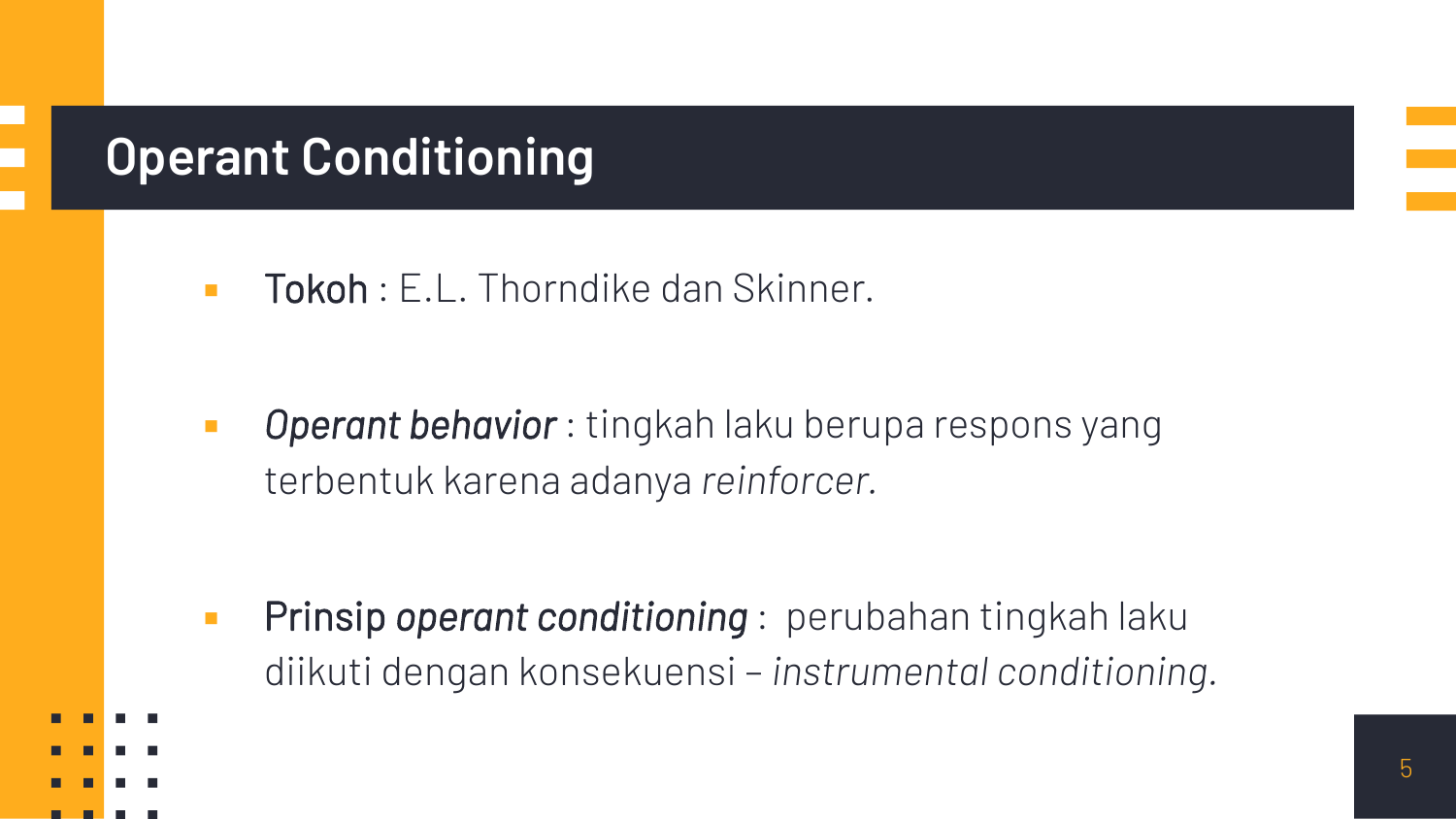

# Operant Conditioning
Tokoh : E.L. Thorndike dan Skinner.

Operant behavior : tingkah laku berupa respons yang terbentuk karena adanya reinforcer.

Prinsip operant conditioning :  perubahan tingkah laku diikuti dengan konsekuensi – instrumental conditioning.
5